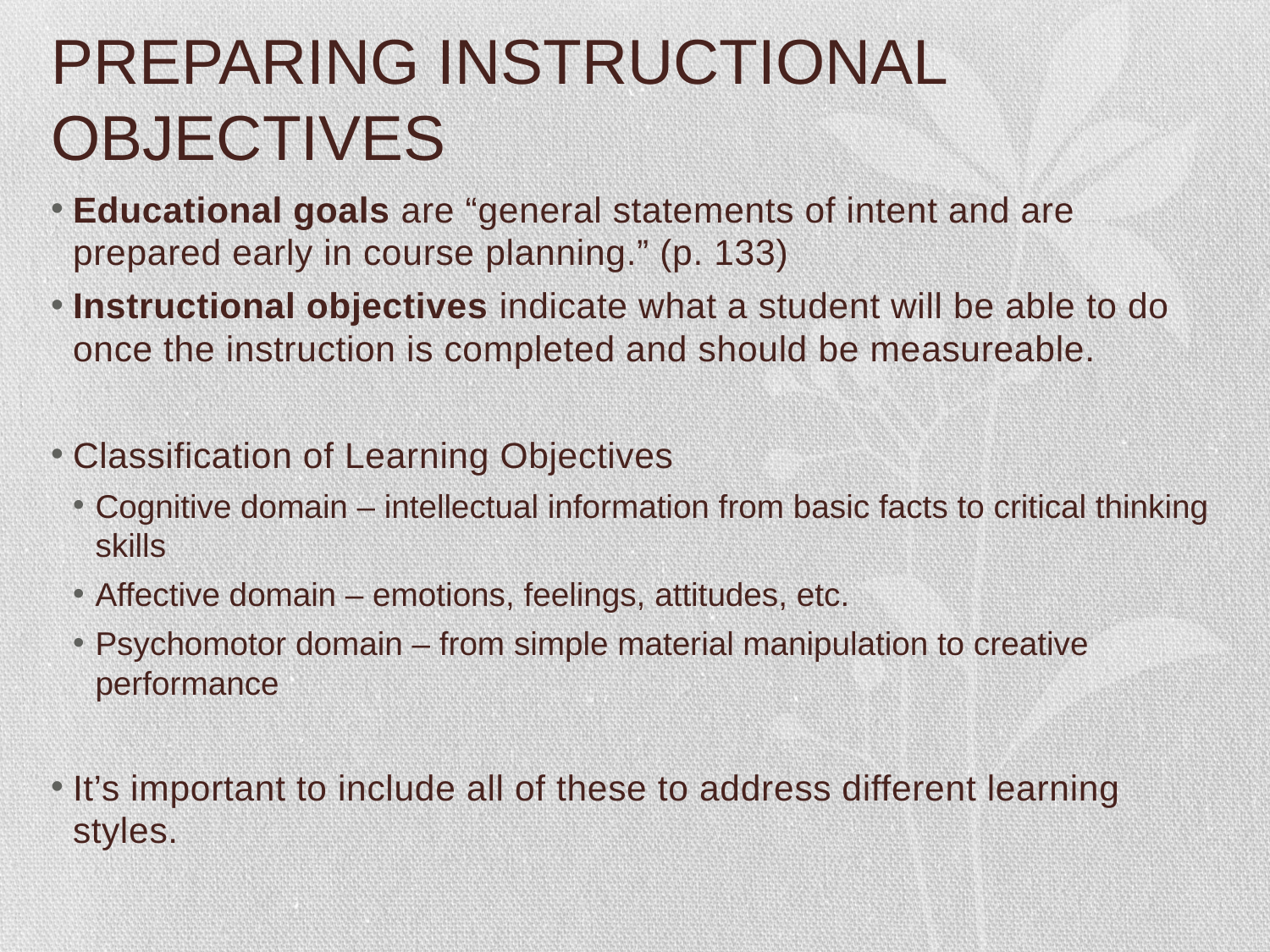

# PREPARING INSTRUCTIONAL OBJECTIVES
Educational goals are “general statements of intent and are prepared early in course planning.” (p. 133)
Instructional objectives indicate what a student will be able to do once the instruction is completed and should be measureable.

Classification of Learning Objectives
Cognitive domain – intellectual information from basic facts to critical thinking skills
Affective domain – emotions, feelings, attitudes, etc.
Psychomotor domain – from simple material manipulation to creative performance

It’s important to include all of these to address different learning styles.